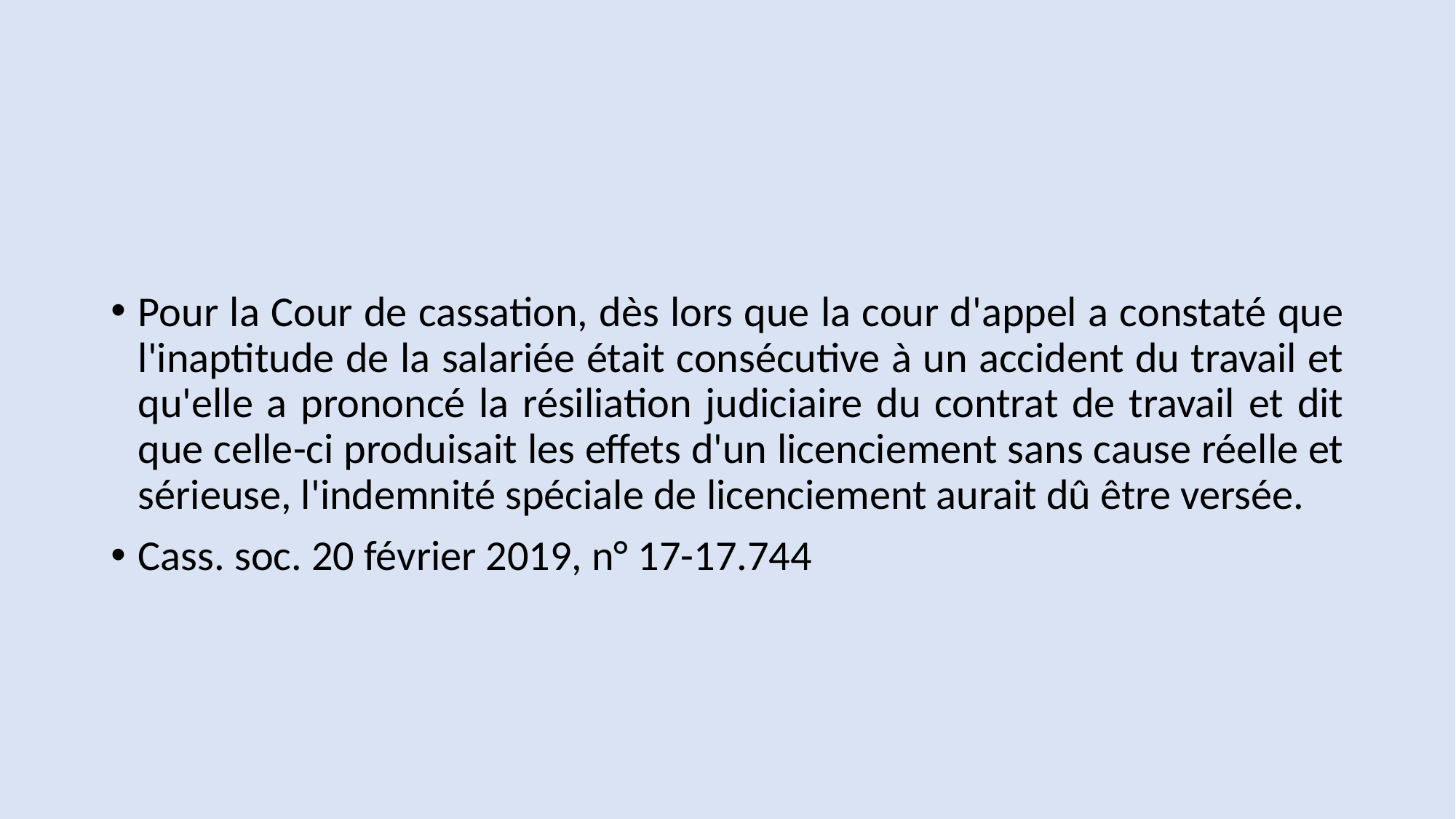

#

Pour la Cour de cassation, dès lors que la cour d'appel a constaté que l'inaptitude de la salariée était consécutive à un accident du travail et qu'elle a prononcé la résiliation judiciaire du contrat de travail et dit que celle-ci produisait les effets d'un licenciement sans cause réelle et sérieuse, l'indemnité spéciale de licenciement aurait dû être versée.
Cass. soc. 20 février 2019, n° 17-17.744